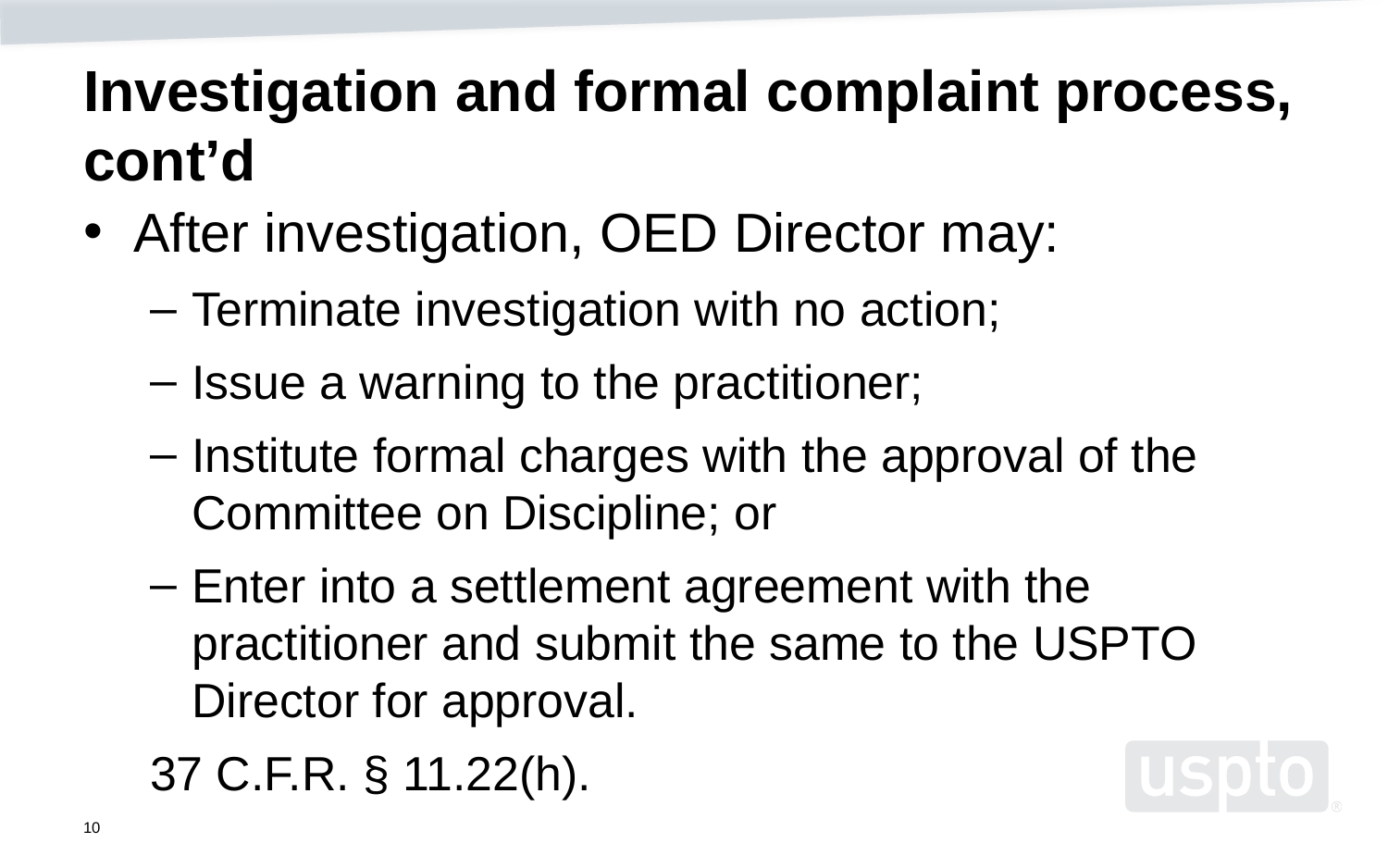

# Investigation and formal complaint process, cont’d
After investigation, OED Director may:
Terminate investigation with no action;
Issue a warning to the practitioner;
Institute formal charges with the approval of the Committee on Discipline; or
Enter into a settlement agreement with the practitioner and submit the same to the USPTO Director for approval.
37 C.F.R. § 11.22(h).
10